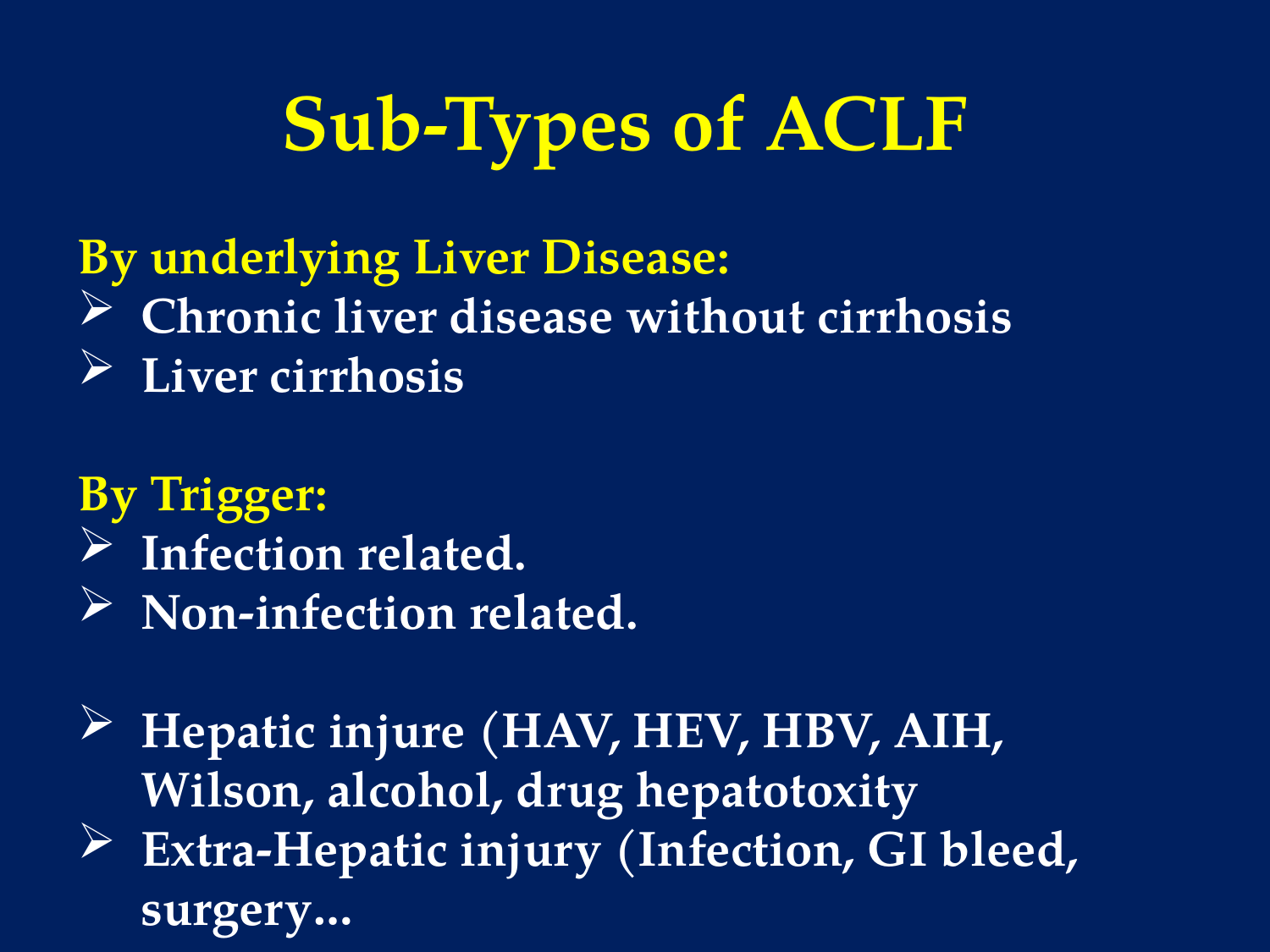

Sub-Types of ACLF

By underlying Liver Disease:
Chronic liver disease without cirrhosis
Liver cirrhosis

By Trigger:
Infection related.
Non-infection related.

Hepatic injure (HAV, HEV, HBV, AIH, Wilson, alcohol, drug hepatotoxity
Extra-Hepatic injury (Infection, GI bleed, surgery…